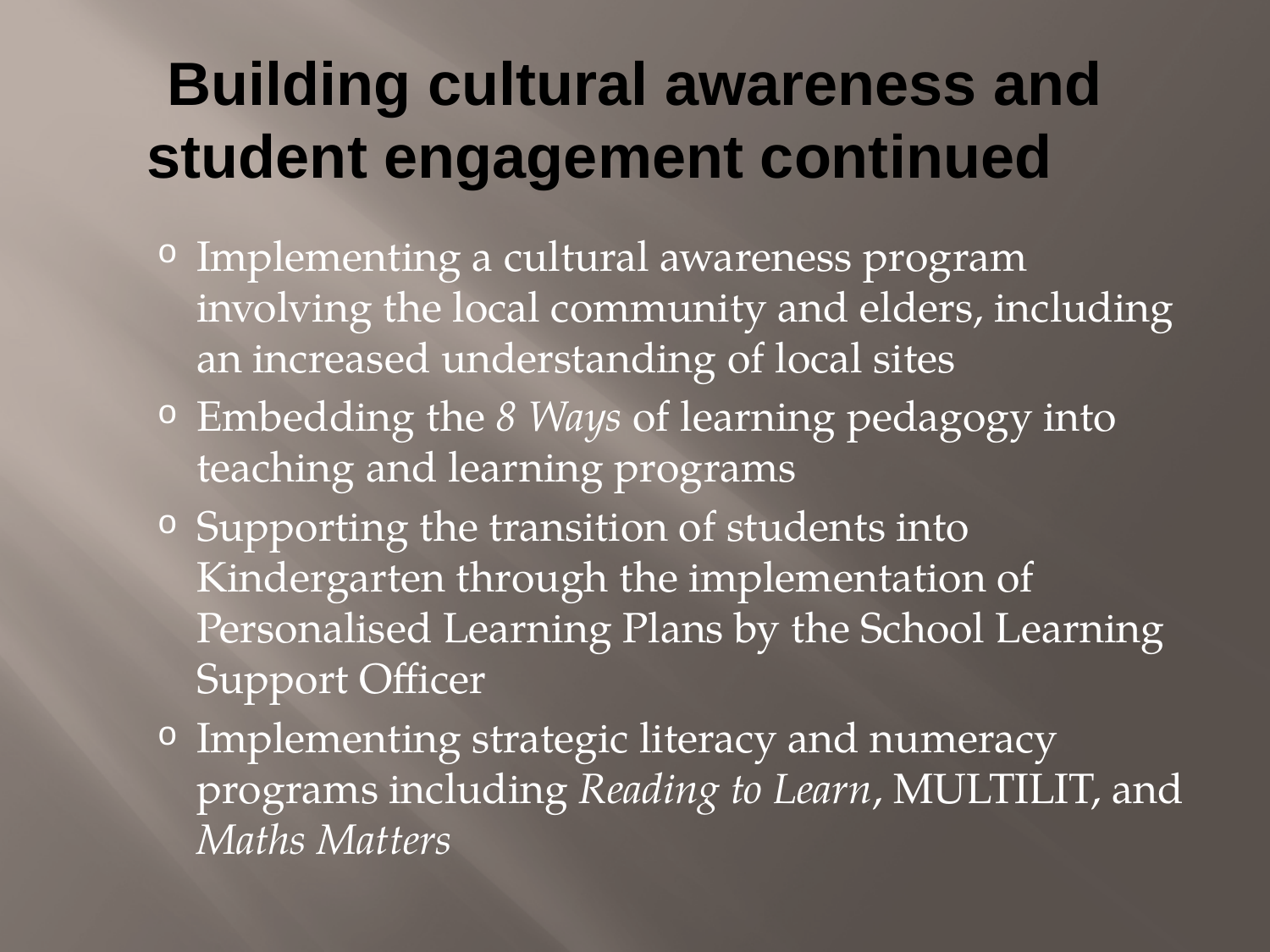

# Building cultural awareness and student engagement continued
Implementing a cultural awareness program involving the local community and elders, including an increased understanding of local sites
Embedding the 8 Ways of learning pedagogy into teaching and learning programs
Supporting the transition of students into Kindergarten through the implementation of Personalised Learning Plans by the School Learning Support Officer
Implementing strategic literacy and numeracy programs including Reading to Learn, MULTILIT, and Maths Matters